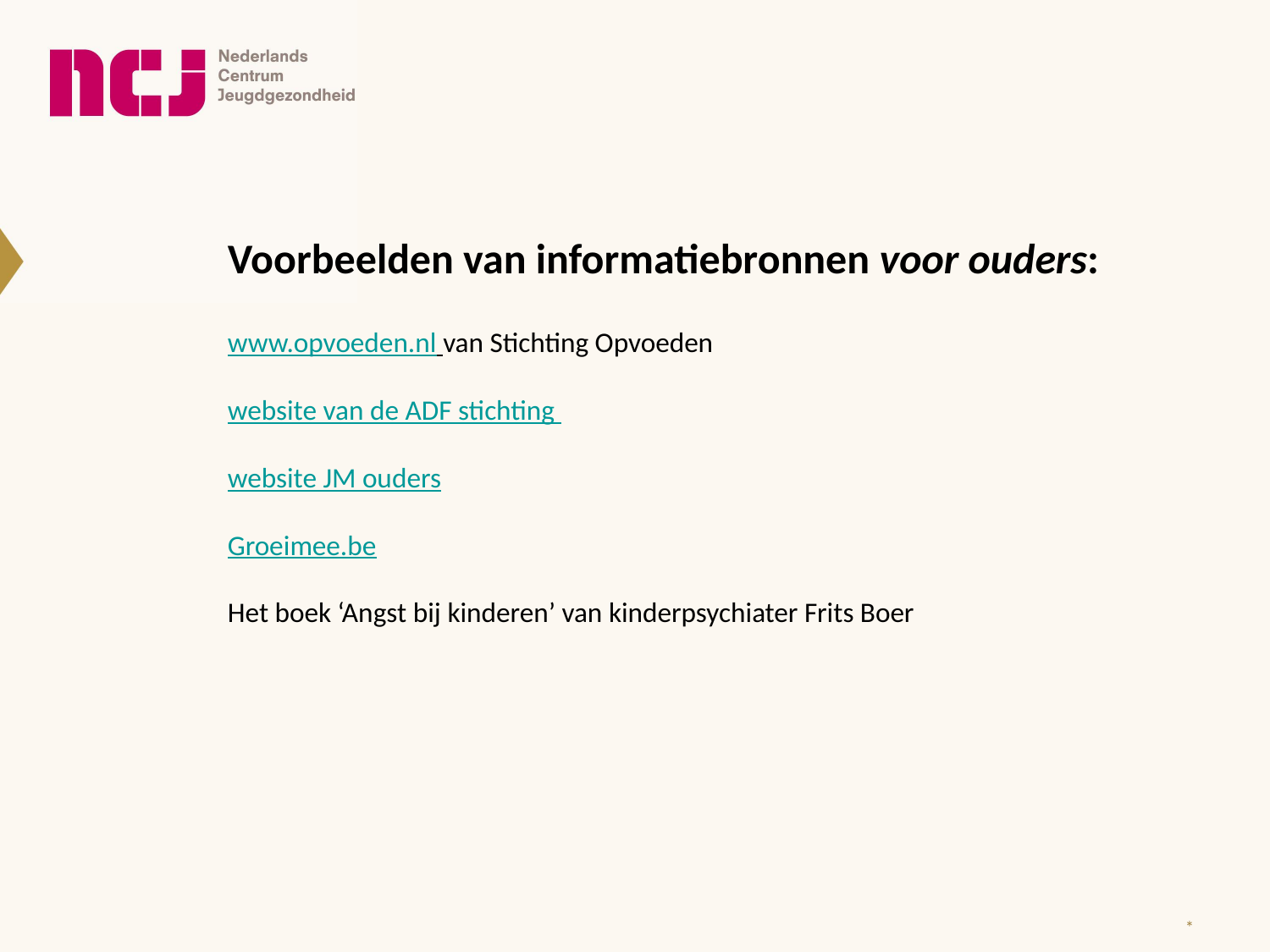

Voorbeelden van informatiebronnen voor ouders:

www.opvoeden.nl van Stichting Opvoeden

website van de ADF stichting

website JM ouders

Groeimee.be

Het boek ‘Angst bij kinderen’ van kinderpsychiater Frits Boer
*